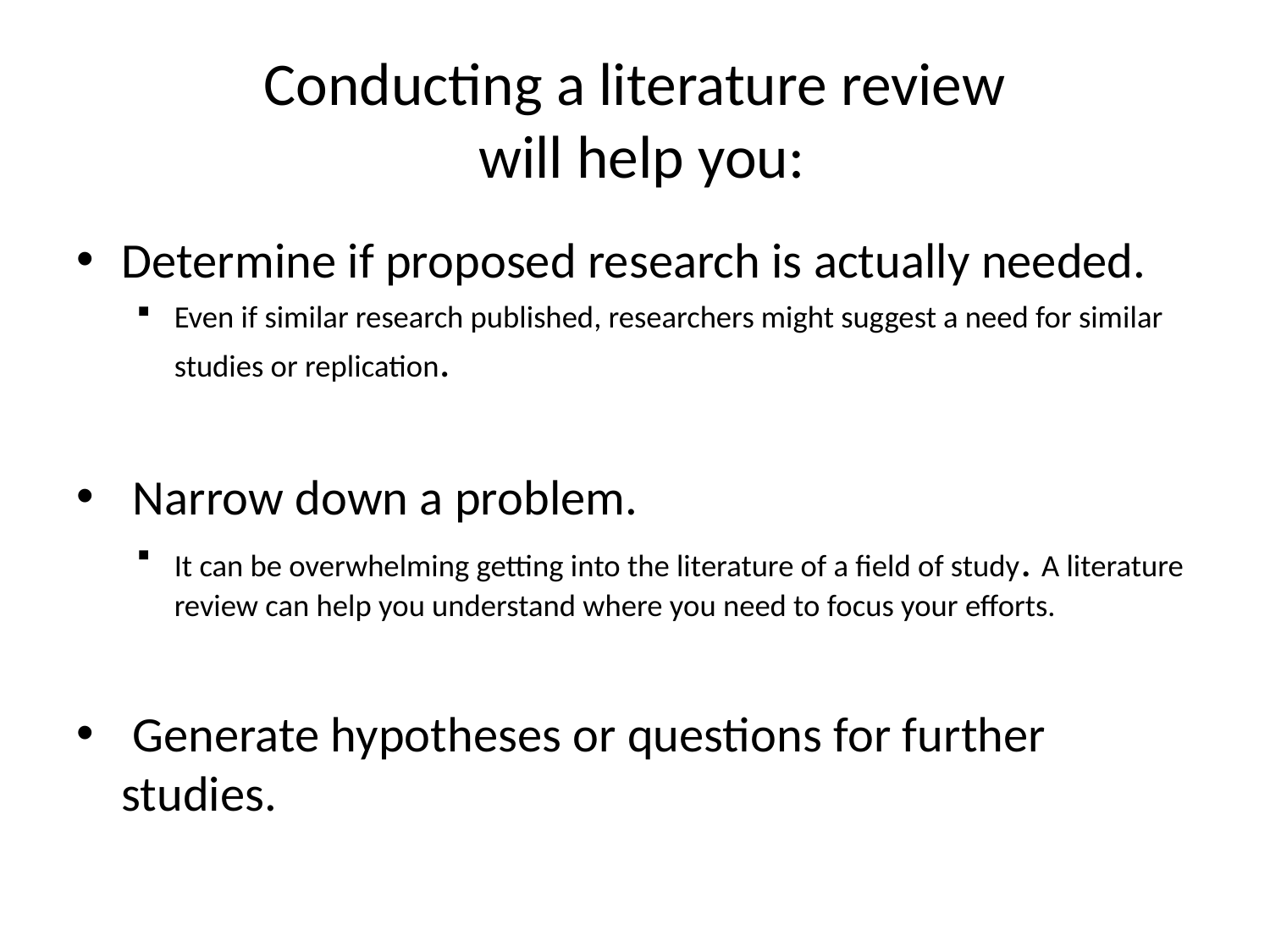

# Conducting a literature review will help you:
Determine if proposed research is actually needed.
Even if similar research published, researchers might suggest a need for similar studies or replication.

 Narrow down a problem.
It can be overwhelming getting into the literature of a field of study. A literature review can help you understand where you need to focus your efforts.

 Generate hypotheses or questions for further studies.